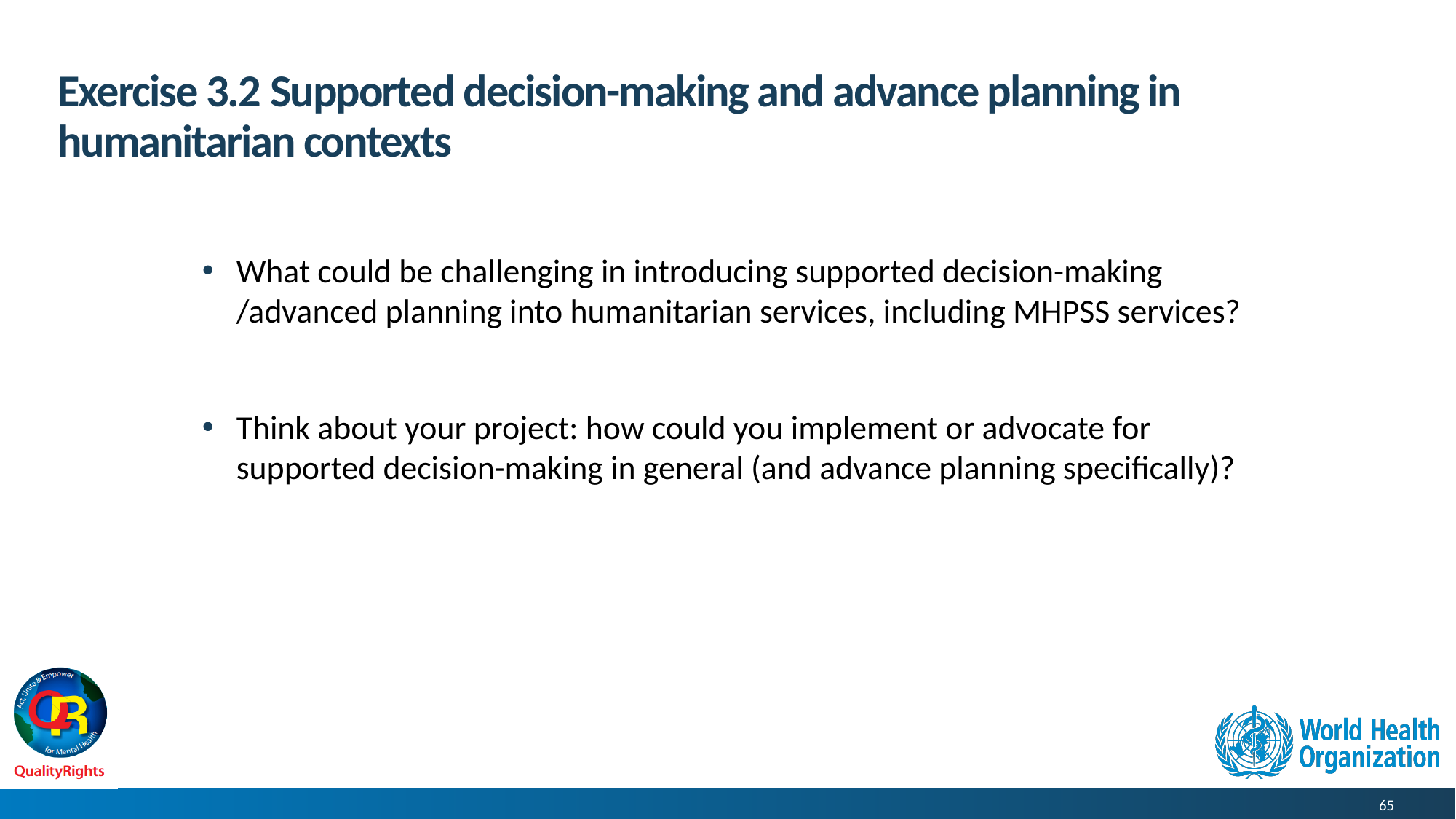

# Exercise 3.2 Supported decision-making and advance planning in humanitarian contexts
What could be challenging in introducing supported decision-making /advanced planning into humanitarian services, including MHPSS services?

Think about your project: how could you implement or advocate for supported decision-making in general (and advance planning specifically)?